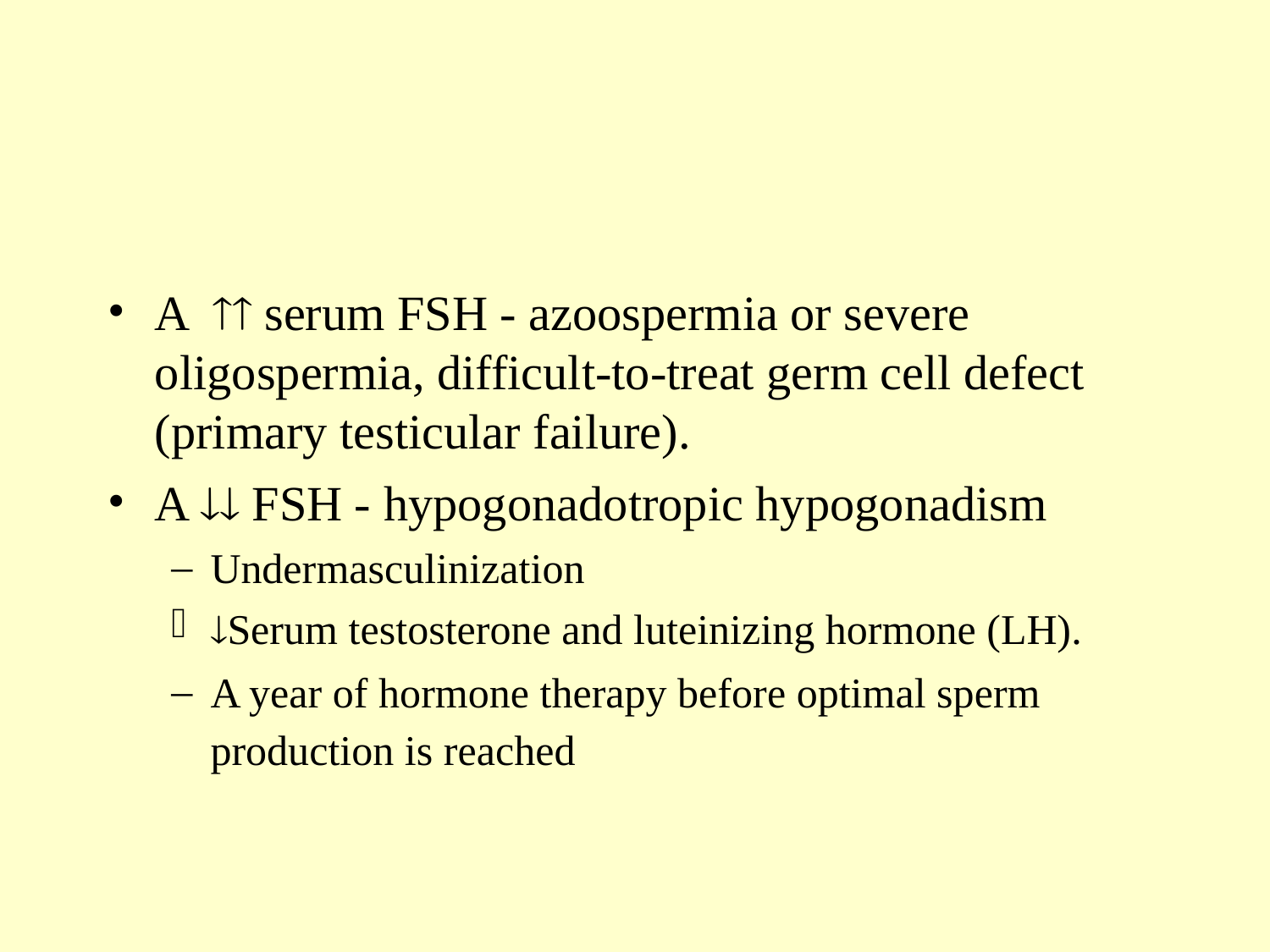

A  ↑↑ serum FSH - azoospermia or severe oligospermia, difficult-to-treat germ cell defect (primary testicular failure).
A ↓↓ FSH - hypogonadotropic hypogonadism
Undermasculinization
↓Serum testosterone and luteinizing hormone (LH).
A year of hormone therapy before optimal sperm production is reached